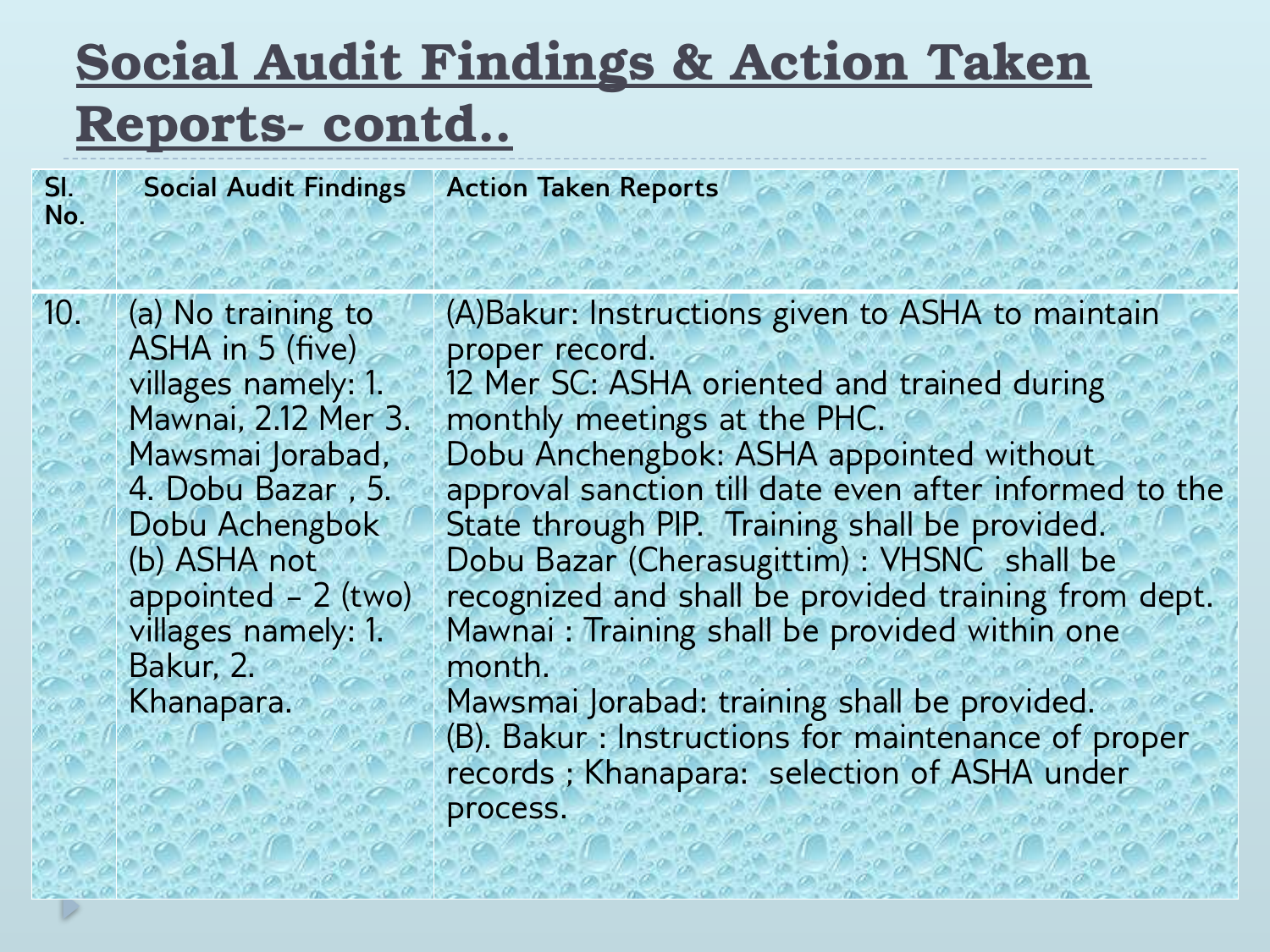

# Social Audit Findings & Action Taken Reports- contd..
| Sl. No. | Social Audit Findings | Action Taken Reports |
| --- | --- | --- |
| 10. | (a) No training to ASHA in 5 (five) villages namely: 1. Mawnai, 2.12 Mer 3. Mawsmai Jorabad, 4. Dobu Bazar , 5. Dobu Achengbok (b) ASHA not appointed – 2 (two) villages namely: 1. Bakur, 2. Khanapara. | (A)Bakur: Instructions given to ASHA to maintain proper record. 12 Mer SC: ASHA oriented and trained during monthly meetings at the PHC. Dobu Anchengbok: ASHA appointed without approval sanction till date even after informed to the State through PIP. Training shall be provided. Dobu Bazar (Cherasugittim) : VHSNC shall be recognized and shall be provided training from dept. Mawnai : Training shall be provided within one month. Mawsmai Jorabad: training shall be provided. (B). Bakur : Instructions for maintenance of proper records ; Khanapara: selection of ASHA under process. |